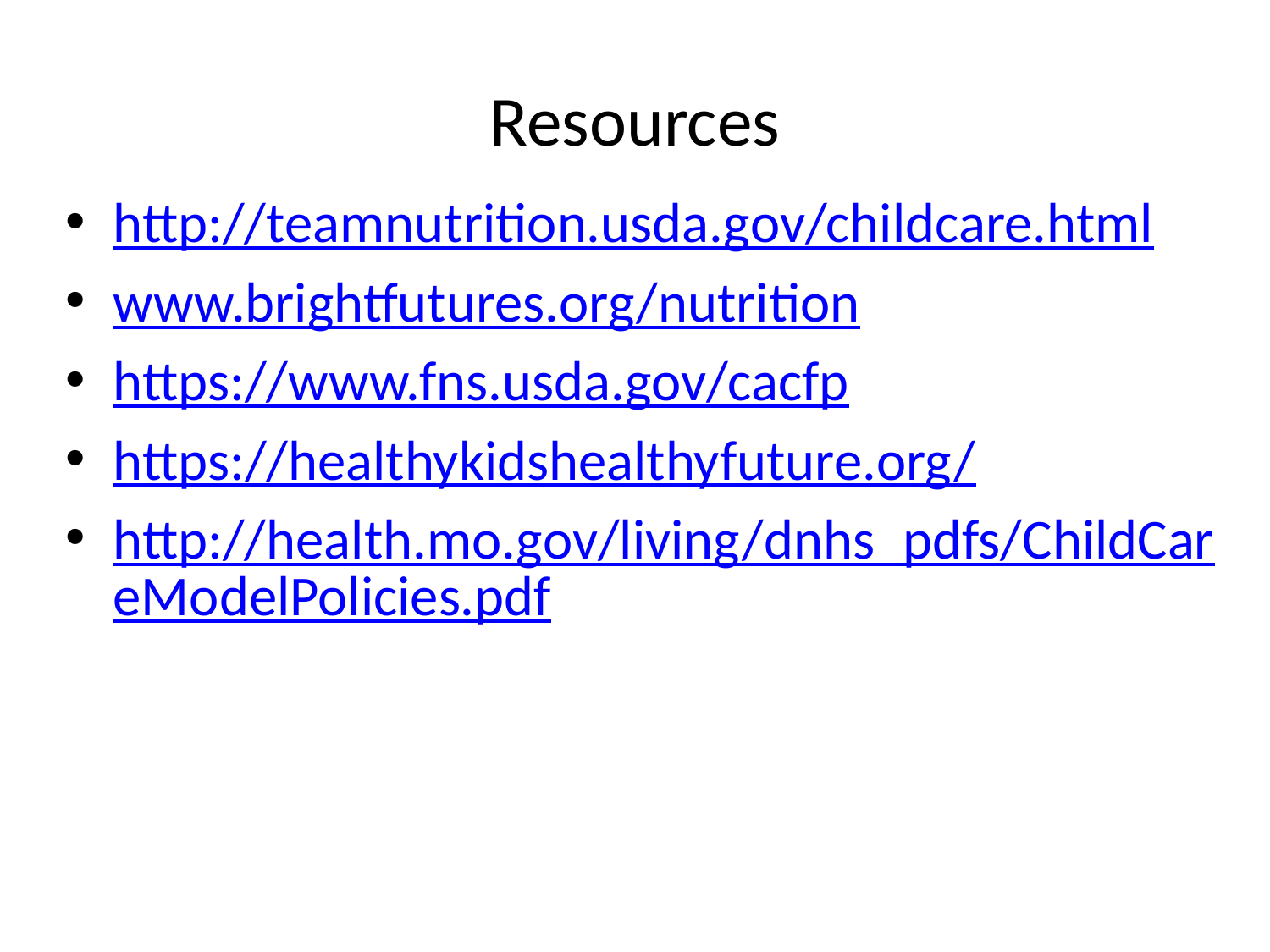

# Resources
http://teamnutrition.usda.gov/childcare.html
www.brightfutures.org/nutrition
https://www.fns.usda.gov/cacfp
https://healthykidshealthyfuture.org/
http://health.mo.gov/living/dnhs_pdfs/ChildCareModelPolicies.pdf